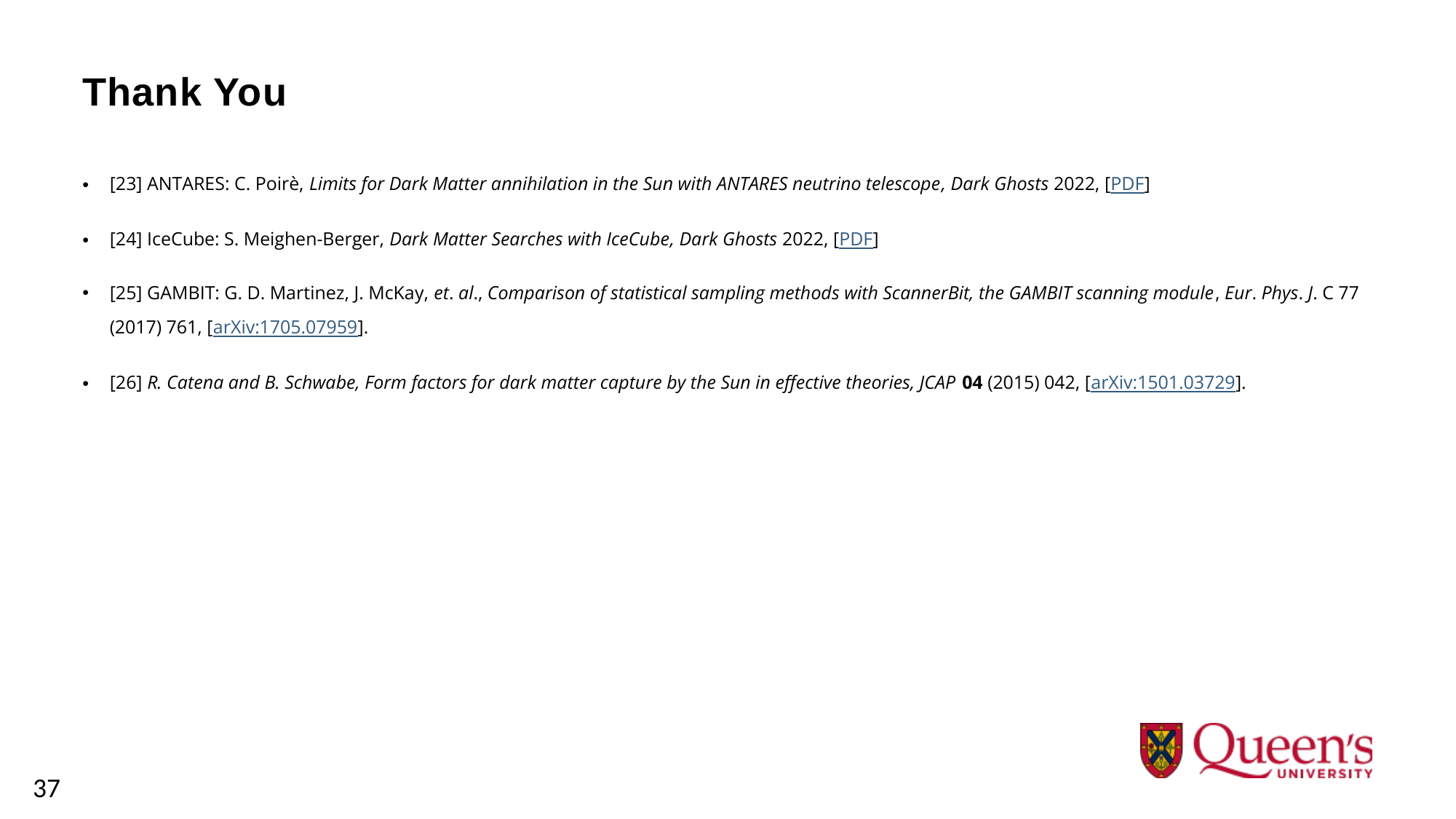

# Thank You
[23] ANTARES: C. Poirè, Limits for Dark Matter annihilation in the Sun with ANTARES neutrino telescope, Dark Ghosts 2022, [PDF]
[24] IceCube: S. Meighen-Berger, Dark Matter Searches with IceCube, Dark Ghosts 2022, [PDF]
[25] GAMBIT: G. D. Martinez, J. McKay, et. al., Comparison of statistical sampling methods with ScannerBit, the GAMBIT scanning module, Eur. Phys. J. C 77 (2017) 761, [arXiv:1705.07959].
[26] R. Catena and B. Schwabe, Form factors for dark matter capture by the Sun in effective theories, JCAP 04 (2015) 042, [arXiv:1501.03729].